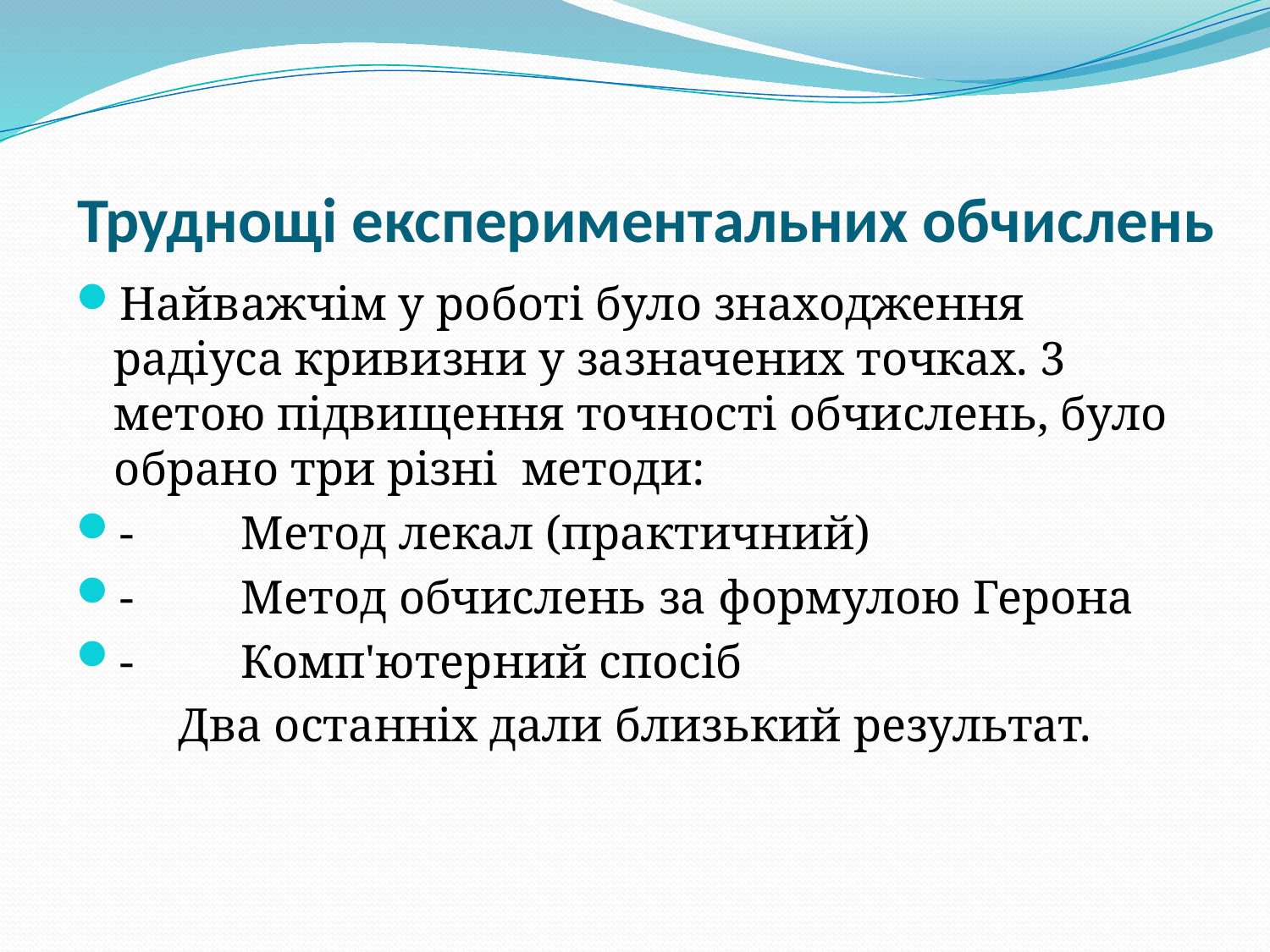

# Труднощі експериментальних обчислень
Найважчім у роботі було знаходження радіуса кривизни у зазначених точках. 3 метою підвищення точності обчислень, було обрано три різні  методи:
-	Метод лекал (практичний)
-	Метод обчислень за формулою Герона
-	Комп'ютерний спосіб
Два останніх дали близький результат.